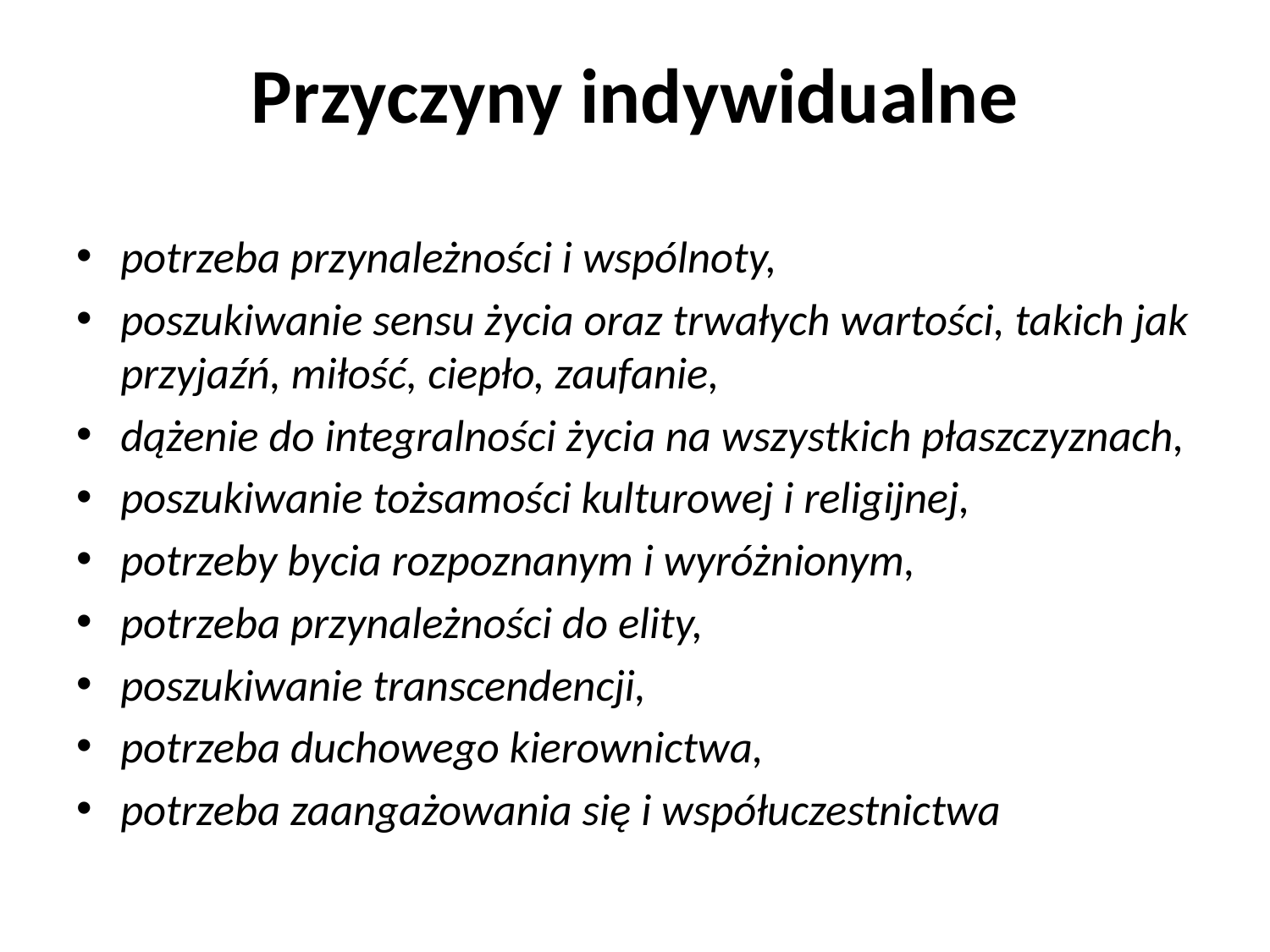

# Przyczyny indywidualne
potrzeba przynależności i wspólnoty,
poszukiwanie sensu życia oraz trwałych wartości, takich jak przyjaźń, miłość, ciepło, zaufanie,
dążenie do integralności życia na wszystkich płaszczyznach,
poszukiwanie tożsamości kulturowej i religijnej,
potrzeby bycia rozpoznanym i wyróżnionym,
potrzeba przynależności do elity,
poszukiwanie transcendencji,
potrzeba duchowego kierownictwa,
potrzeba zaangażowania się i współuczestnictwa